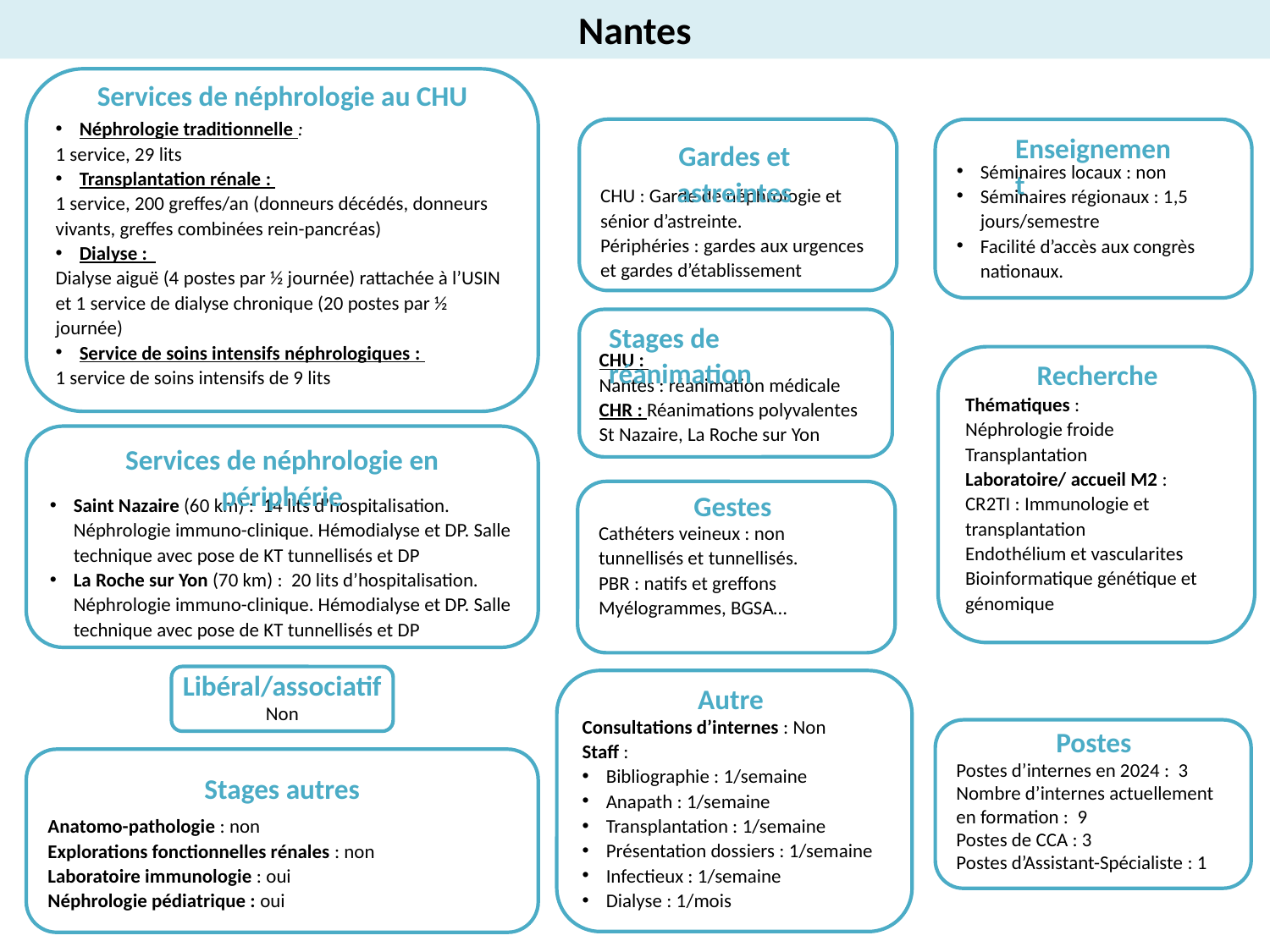

Nantes
Services de néphrologie au CHU

Néphrologie traditionnelle :
1 service, 29 lits
Transplantation rénale :
1 service, 200 greffes/an (donneurs décédés, donneurs vivants, greffes combinées rein-pancréas)
Dialyse :
Dialyse aiguë (4 postes par ½ journée) rattachée à l’USIN et 1 service de dialyse chronique (20 postes par ½ journée)
Service de soins intensifs néphrologiques :
1 service de soins intensifs de 9 lits

CHU : Garde de néphrologie et sénior d’astreinte.
Périphéries : gardes aux urgences et gardes d’établissement
Gardes et astreintes
Enseignement

Séminaires locaux : non
Séminaires régionaux : 1,5 jours/semestre
Facilité d’accès aux congrès nationaux.

CHU :
Nantes : réanimation médicale
CHR : Réanimations polyvalentes
St Nazaire, La Roche sur Yon
Stages de réanimation

Thématiques :
Néphrologie froide
Transplantation
Laboratoire/ accueil M2 :
CR2TI : Immunologie et transplantation
Endothélium et vascularites
Bioinformatique génétique et génomique

Recherche

Saint Nazaire (60 km) :  14 lits d’hospitalisation. Néphrologie immuno-clinique. Hémodialyse et DP. Salle technique avec pose de KT tunnellisés et DP
La Roche sur Yon (70 km) :  20 lits d’hospitalisation. Néphrologie immuno-clinique. Hémodialyse et DP. Salle technique avec pose de KT tunnellisés et DP

Services de néphrologie en périphérie
Gestes

Cathéters veineux : non tunnellisés et tunnellisés.
PBR : natifs et greffons
Myélogrammes, BGSA…
Libéral/associatif

Non

Consultations d’internes : Non
Staff :
Bibliographie : 1/semaine
Anapath : 1/semaine
Transplantation : 1/semaine
Présentation dossiers : 1/semaine
Infectieux : 1/semaine
Dialyse : 1/mois
Autre
Postes

Postes d’internes en 2024 :  3
Nombre d’internes actuellement en formation :  9
Postes de CCA : 3
Postes d’Assistant-Spécialiste : 1

Anatomo-pathologie : non
Explorations fonctionnelles rénales : non
Laboratoire immunologie : oui
Néphrologie pédiatrique : oui
Stages autres